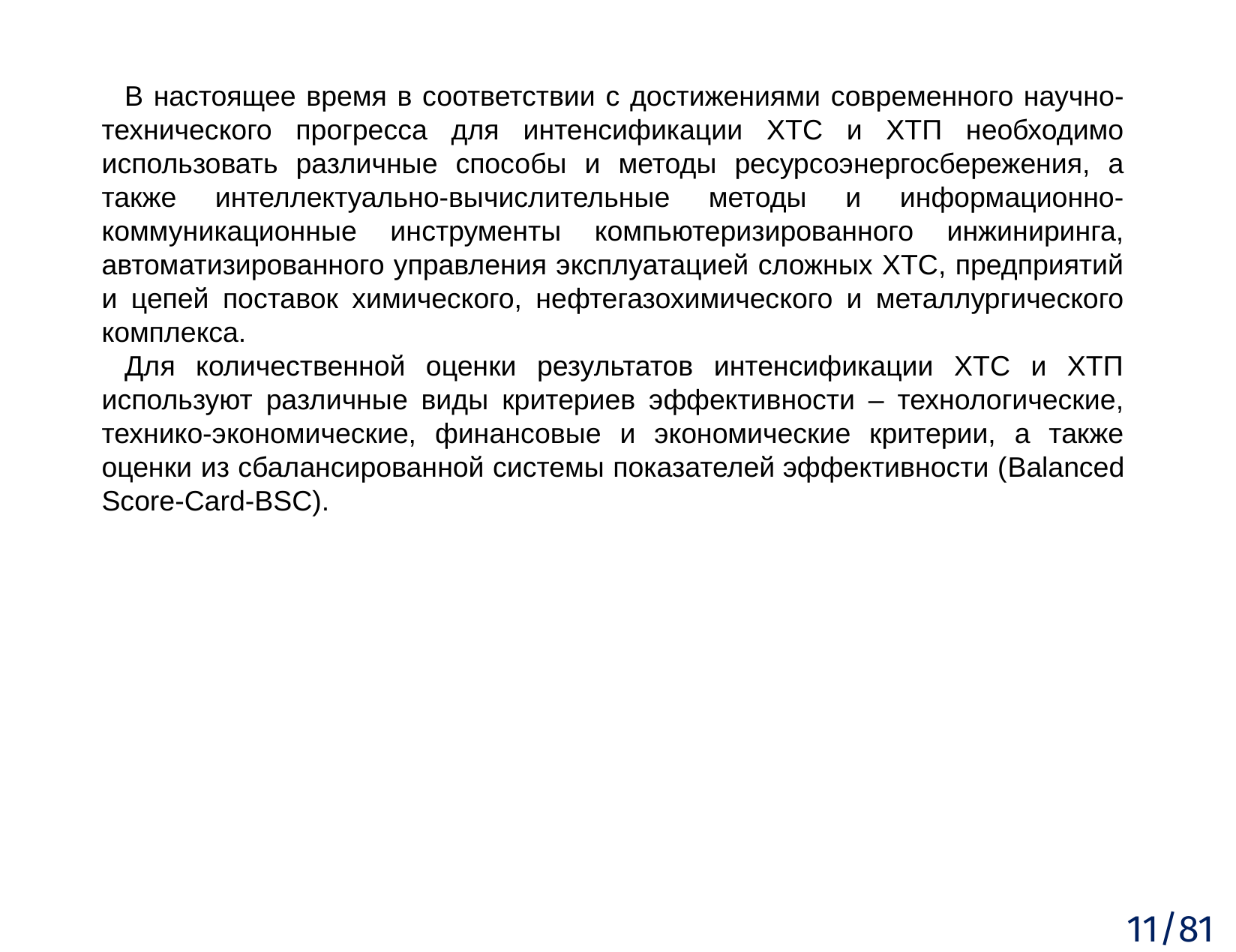

В настоящее время в соответствии с достижениями современного научно-технического прогресса для интенсификации ХТС и ХТП необходимо использовать различные способы и методы ресурсоэнергосбережения, а также интеллектуально-вычислительные методы и информационно-коммуникационные инструменты компьютеризированного инжиниринга, автоматизированного управления эксплуатацией сложных ХТС, предприятий и цепей поставок химического, нефтегазохимического и металлургического комплекса.
Для количественной оценки результатов интенсификации ХТС и ХТП используют различные виды критериев эффективности ‒ технологические, технико-экономические, финансовые и экономические критерии, а также оценки из сбалансированной системы показателей эффективности (Balanced Score-Card-BSC).

11/81